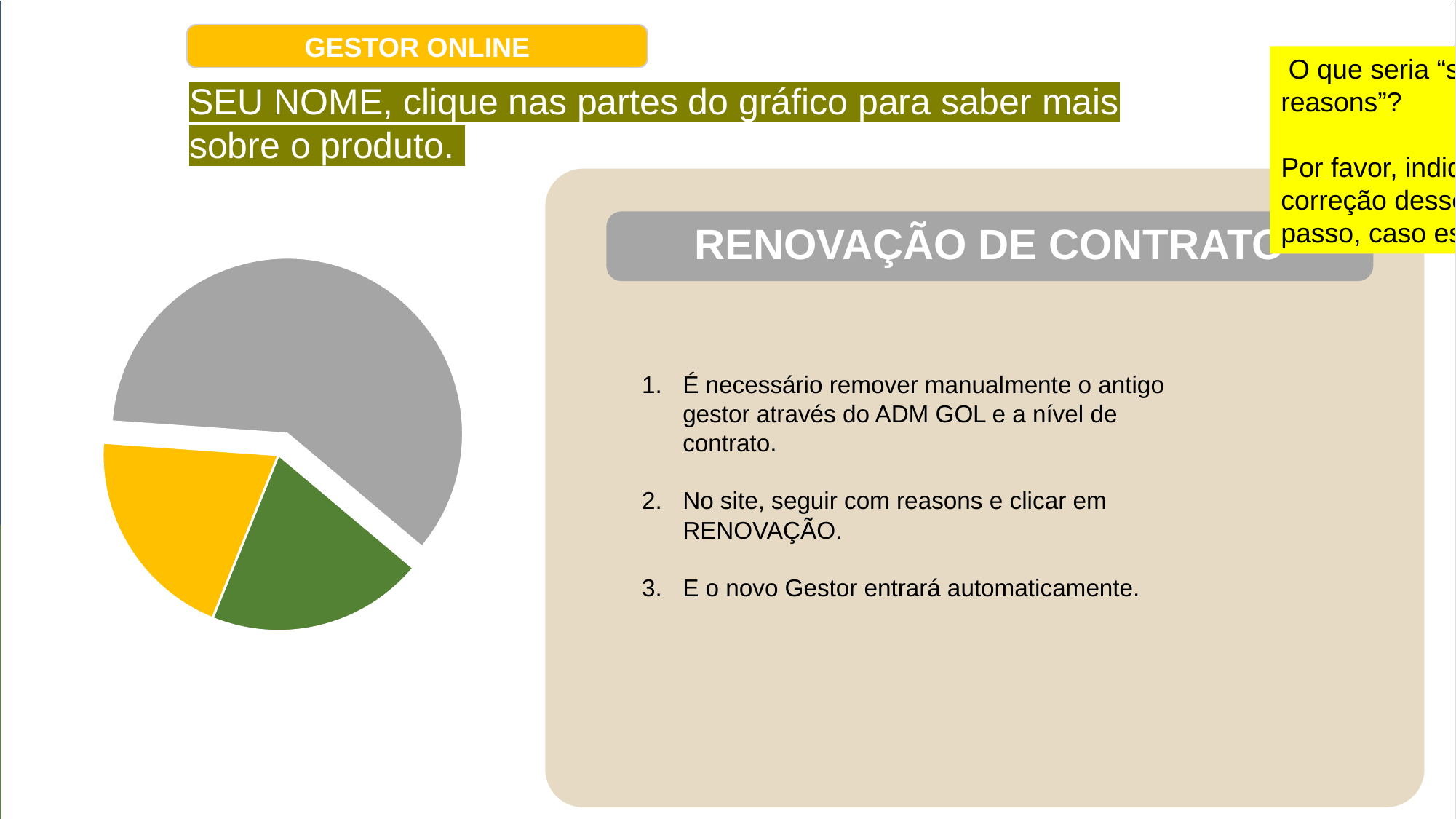

GESTOR ONLINE
 O que seria “seguir com reasons”?

Por favor, indiquem a correção desse passo a passo, caso esteja errado.
SEU NOME, clique nas partes do gráfico para saber mais sobre o produto.

RENOVAÇÃO DE CONTRATO

### Chart

| Category | Vendas |
|---|---|
| 1º Tri | None |
| 3º Tri | 2.0 |
| 4º Tri | 6.0 |
| 4º Tri | 2.0 |
É necessário remover manualmente o antigo gestor através do ADM GOL e a nível de contrato.

No site, seguir com reasons e clicar em RENOVAÇÃO.

E o novo Gestor entrará automaticamente.